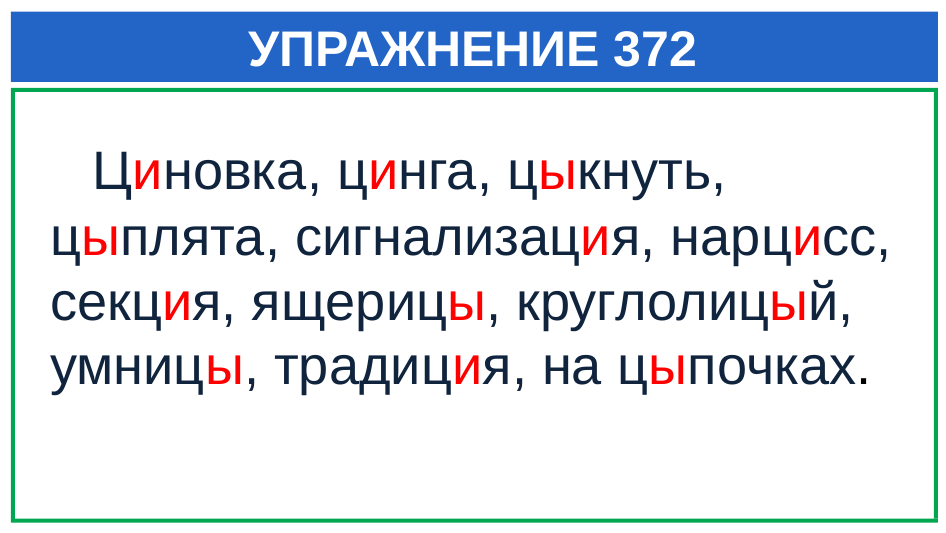

# УПРАЖНЕНИЕ 372
     Циновка, цинга, цыкнуть, цыплята, сигнализация, нарцисс, секция, ящерицы, круглолицый, умницы, традиция, на цыпочках.